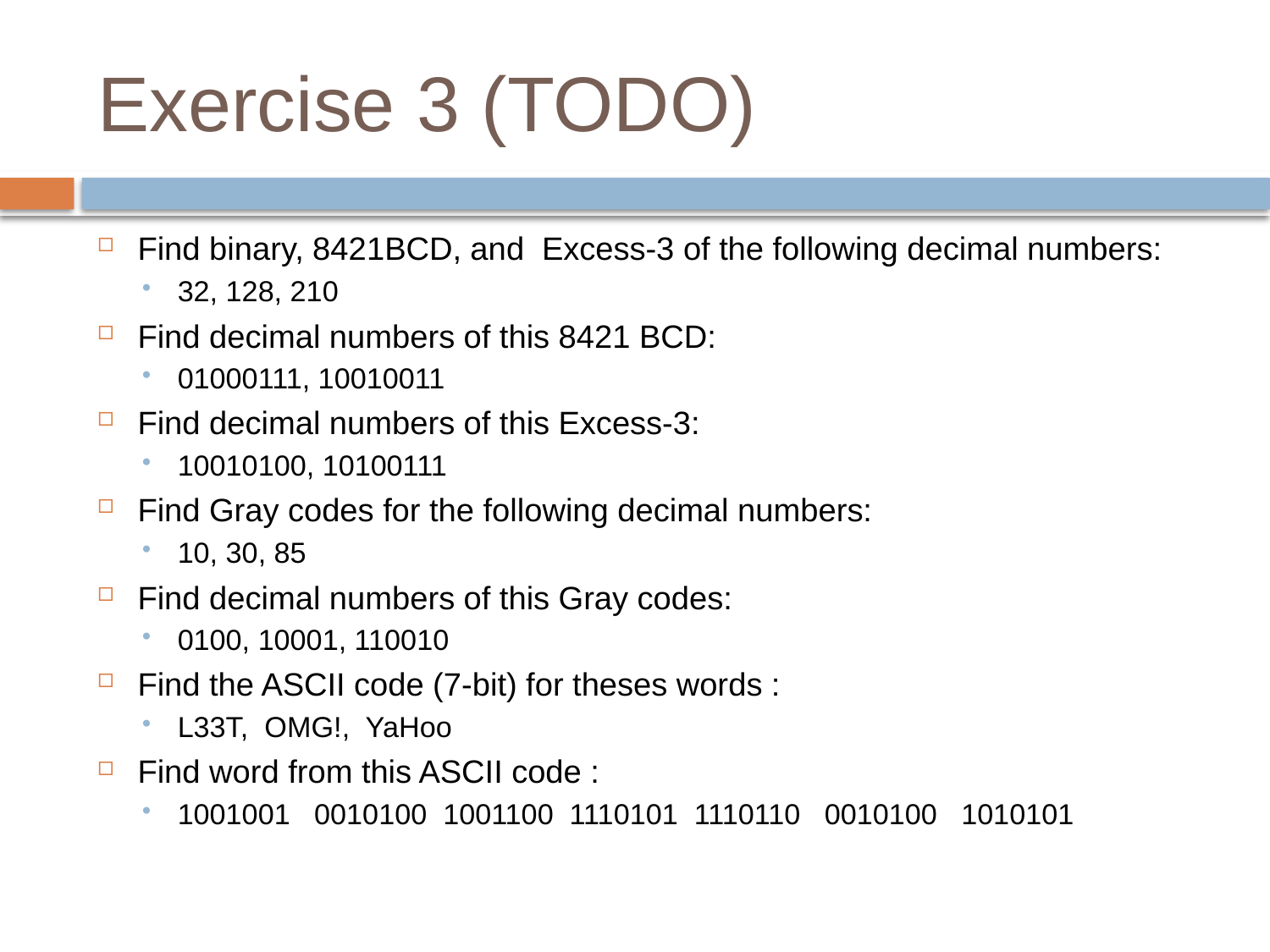

# Exercise 3 (TODO)
Find binary, 8421BCD, and  Excess-3 of the following decimal numbers:
32, 128, 210
Find decimal numbers of this 8421 BCD:
01000111, 10010011
Find decimal numbers of this Excess-3:
10010100, 10100111
Find Gray codes for the following decimal numbers:
10, 30, 85
Find decimal numbers of this Gray codes:
0100, 10001, 110010
Find the ASCII code (7-bit) for theses words :
L33T,  OMG!,  YaHoo
Find word from this ASCII code :
1001001   0010100  1001100  1110101  1110110   0010100   1010101